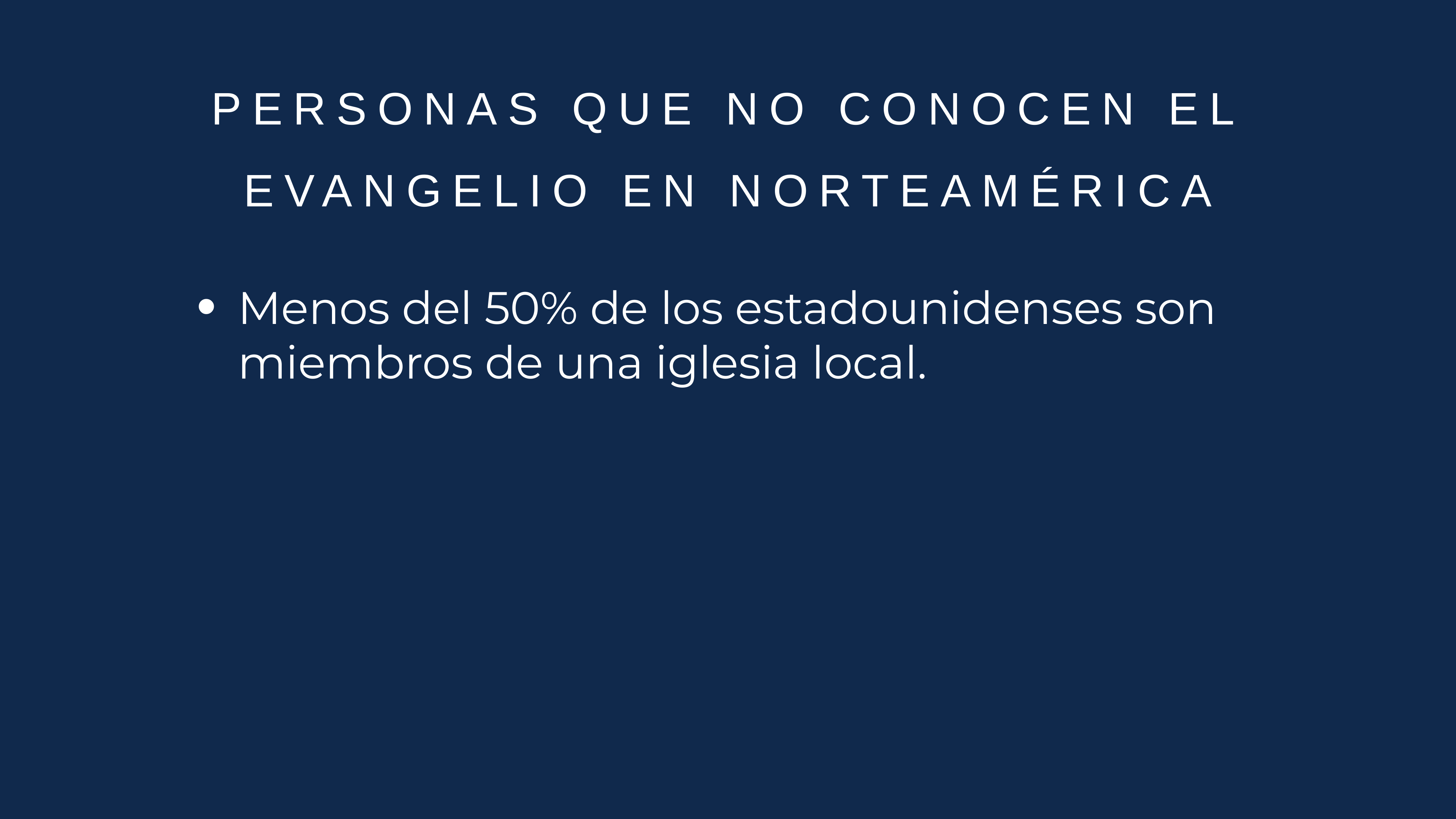

PERSONAS QUE NO CONOCEN EL EVANGELIO EN NORTEAMÉRICA
Menos del 50% de los estadounidenses son miembros de una iglesia local.